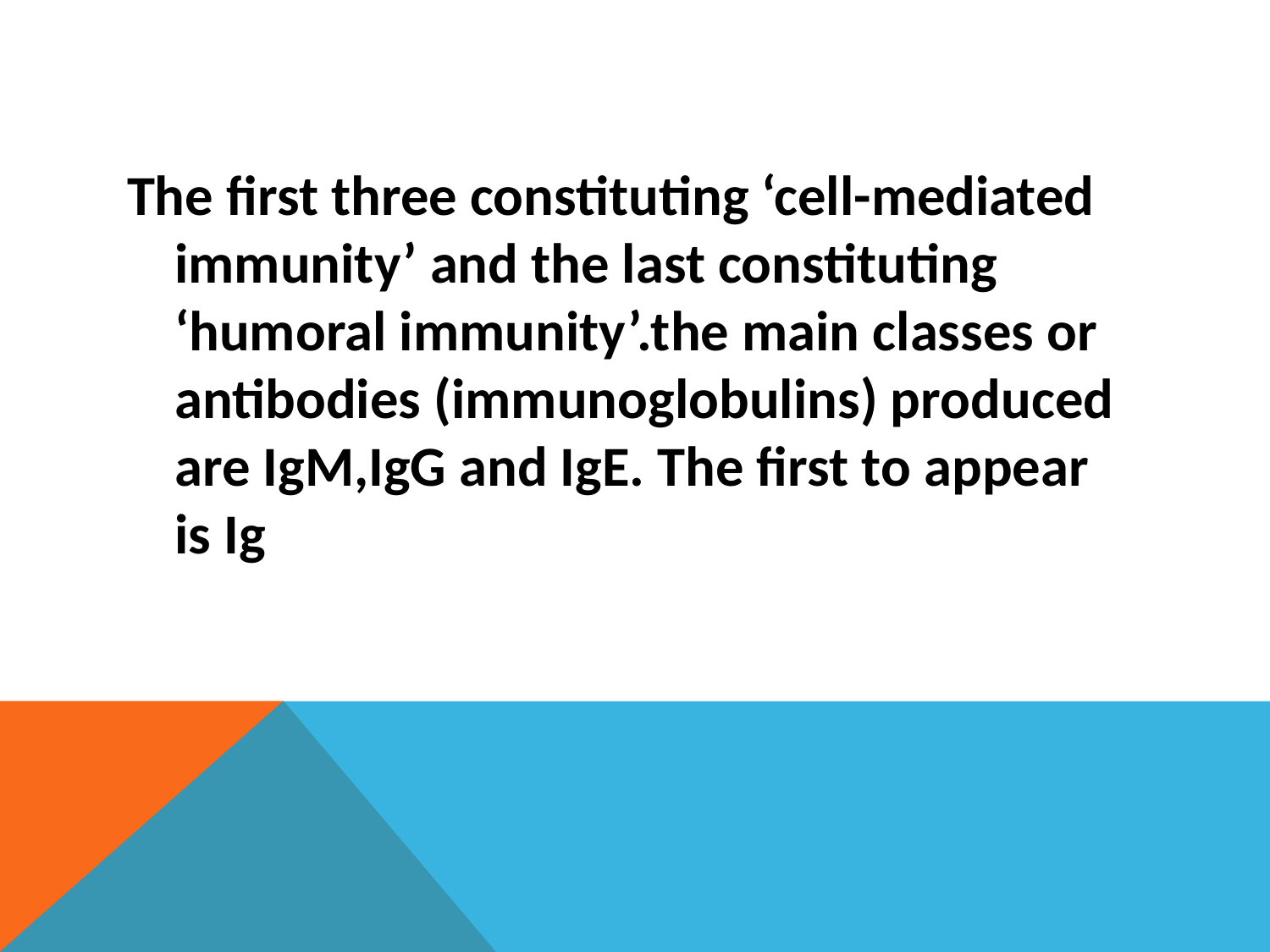

#
The first three constituting ‘cell-mediated immunity’ and the last constituting  ‘humoral immunity’.the main classes or antibodies (immunoglobulins) produced are IgM,IgG and IgE. The first to appear  is Ig